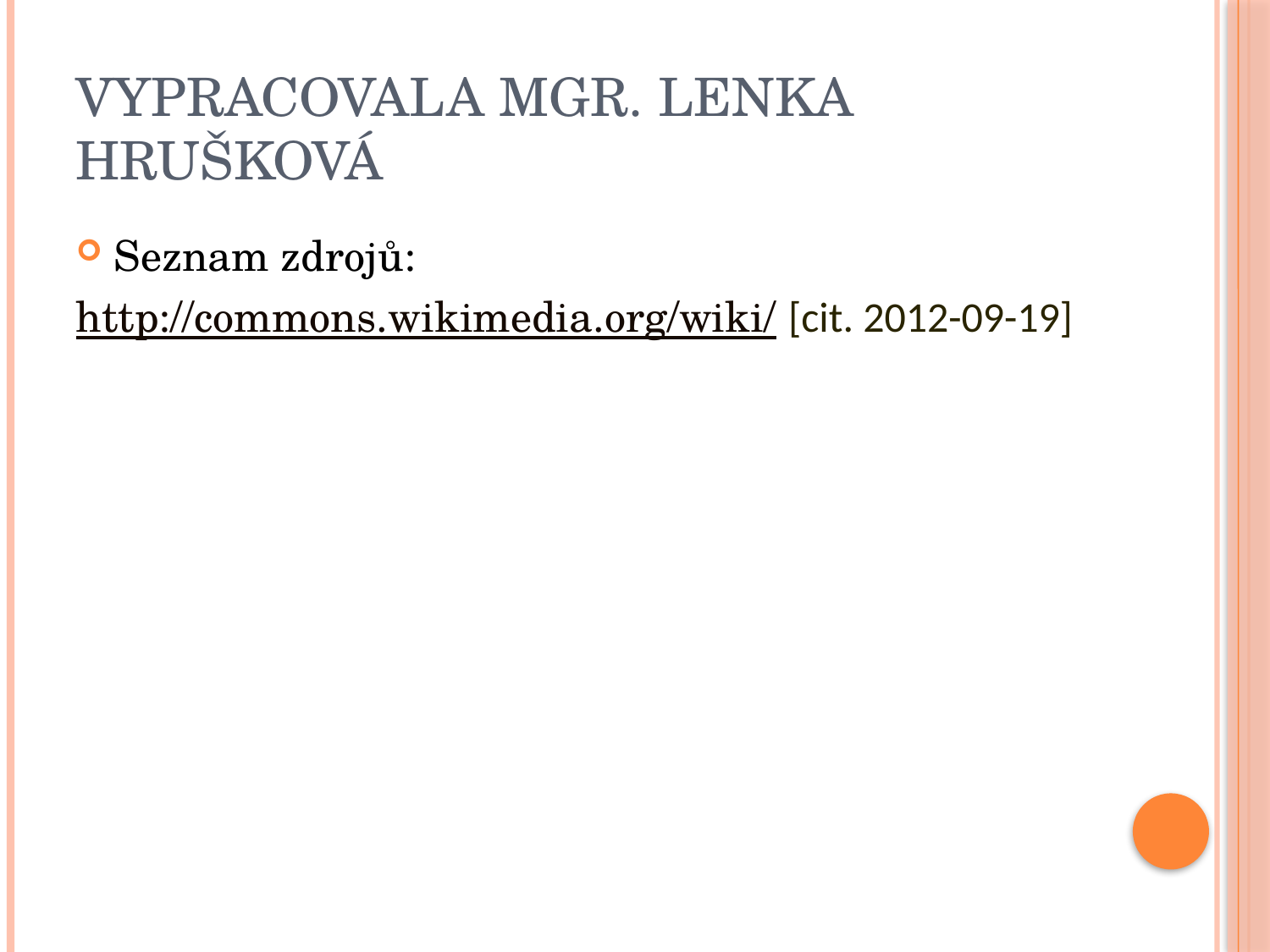

# Vypracovala Mgr. Lenka Hrušková
Seznam zdrojů:
http://commons.wikimedia.org/wiki/ [cit. 2012-09-19]